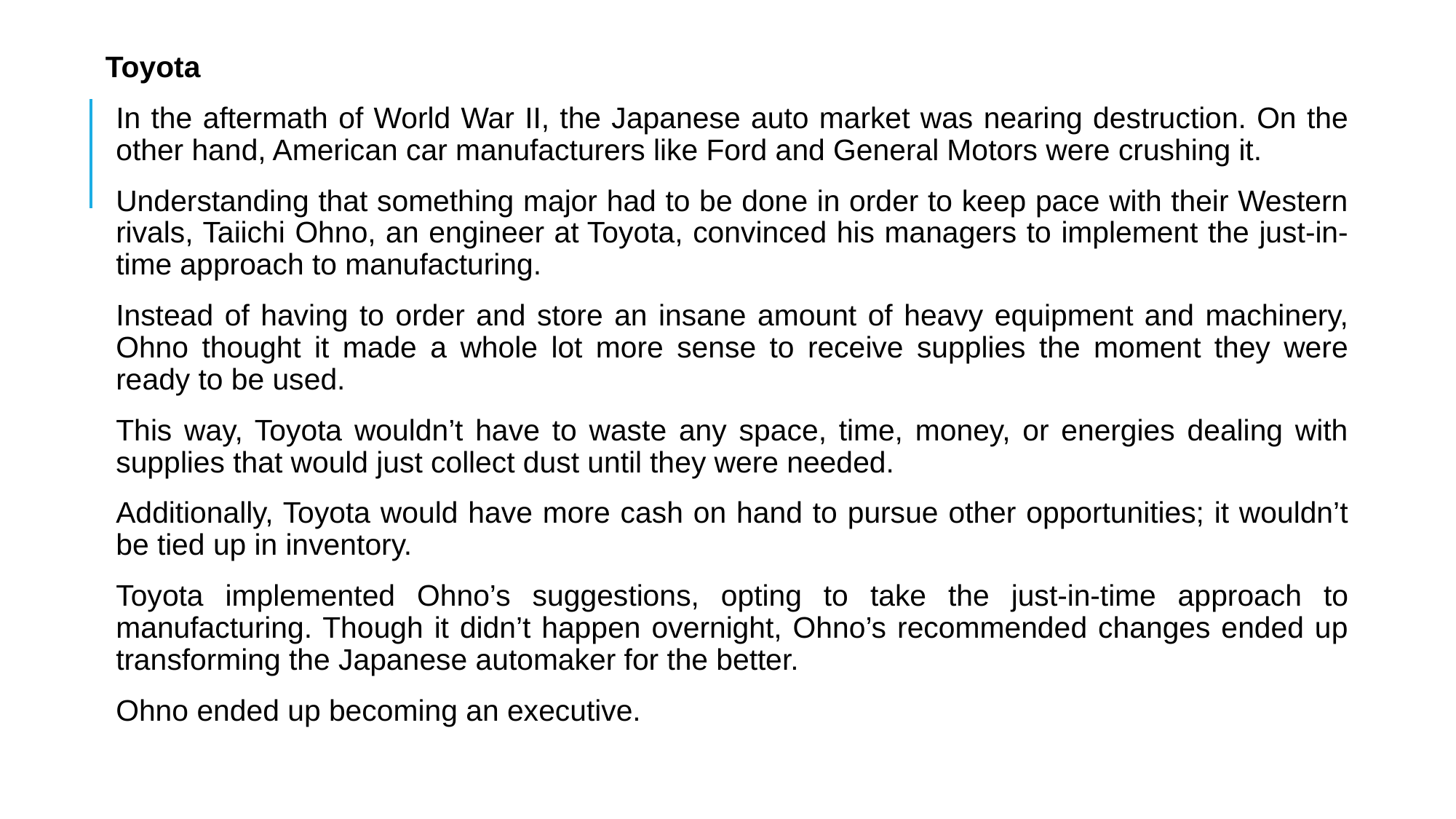

Toyota
In the aftermath of World War II, the Japanese auto market was nearing destruction. On the other hand, American car manufacturers like Ford and General Motors were crushing it.
Understanding that something major had to be done in order to keep pace with their Western rivals, Taiichi Ohno, an engineer at Toyota, convinced his managers to implement the just-in-time approach to manufacturing.
Instead of having to order and store an insane amount of heavy equipment and machinery, Ohno thought it made a whole lot more sense to receive supplies the moment they were ready to be used.
This way, Toyota wouldn’t have to waste any space, time, money, or energies dealing with supplies that would just collect dust until they were needed.
Additionally, Toyota would have more cash on hand to pursue other opportunities; it wouldn’t be tied up in inventory.
Toyota implemented Ohno’s suggestions, opting to take the just-in-time approach to manufacturing. Though it didn’t happen overnight, Ohno’s recommended changes ended up transforming the Japanese automaker for the better.
Ohno ended up becoming an executive.